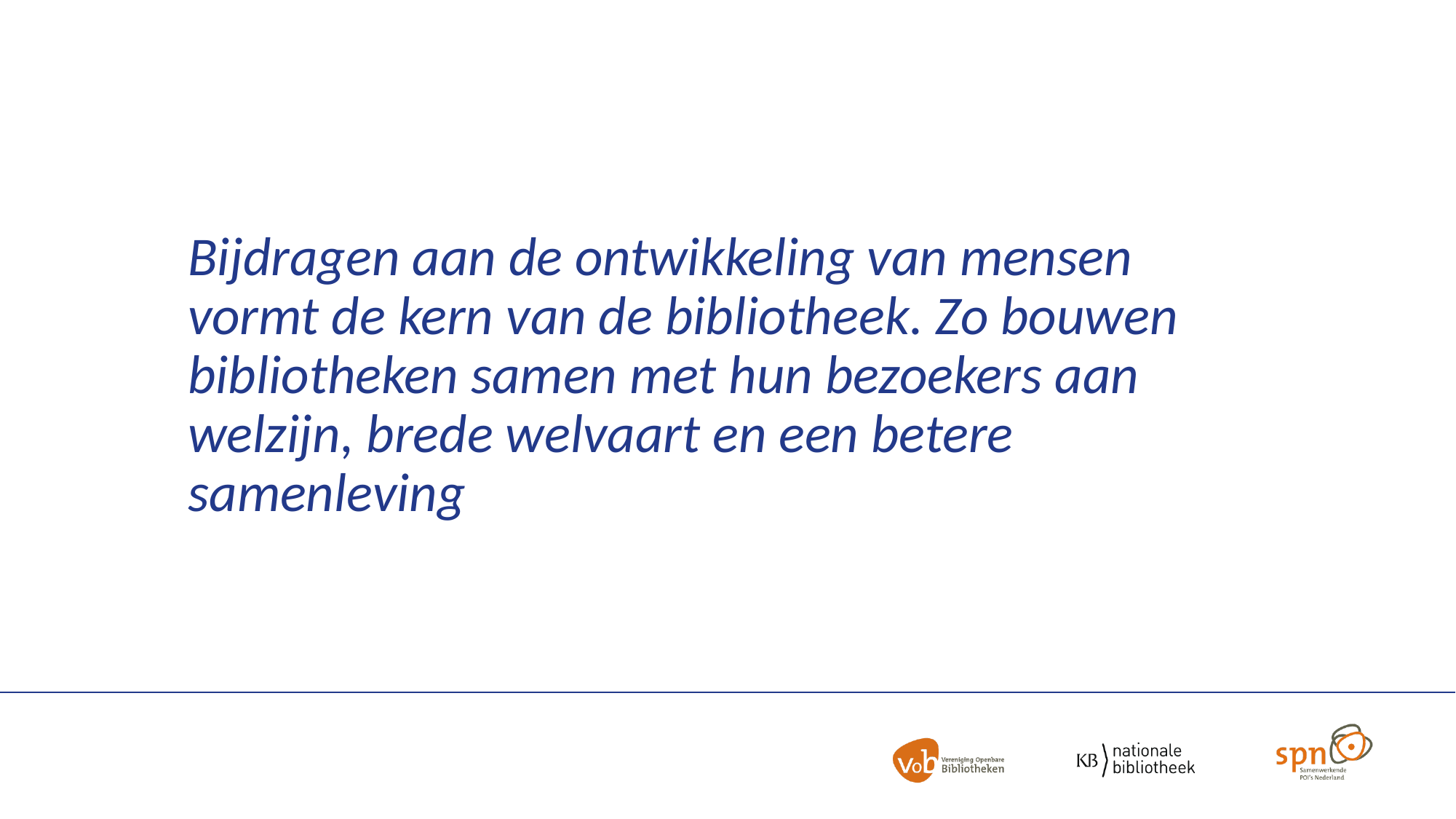

# Bijdragen aan de ontwikkeling van mensen vormt de kern van de bibliotheek. Zo bouwen bibliotheken samen met hun bezoekers aan welzijn, brede welvaart en een betere samenleving